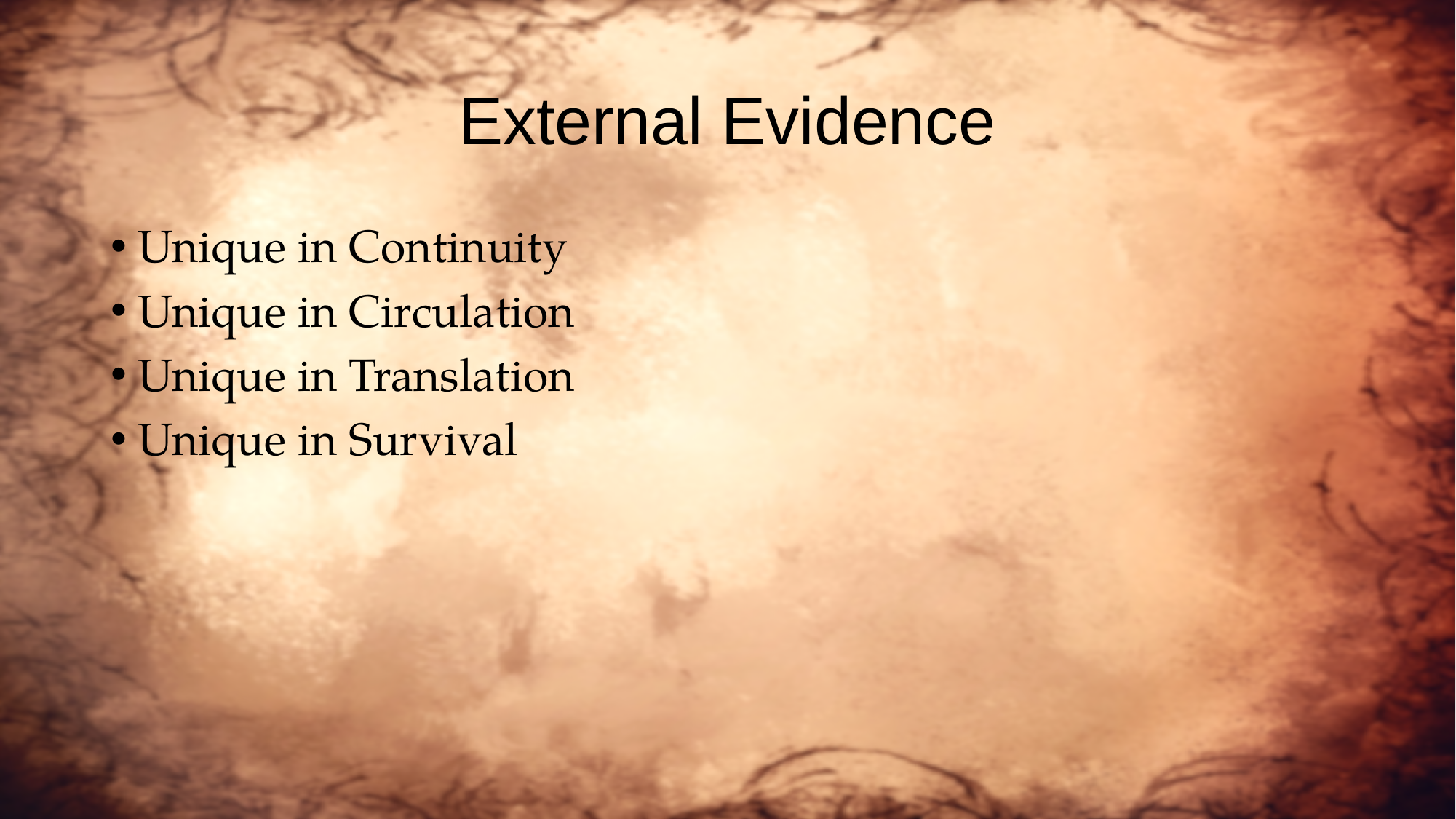

# External Evidence
Unique in Continuity
Unique in Circulation
Unique in Translation
Unique in Survival